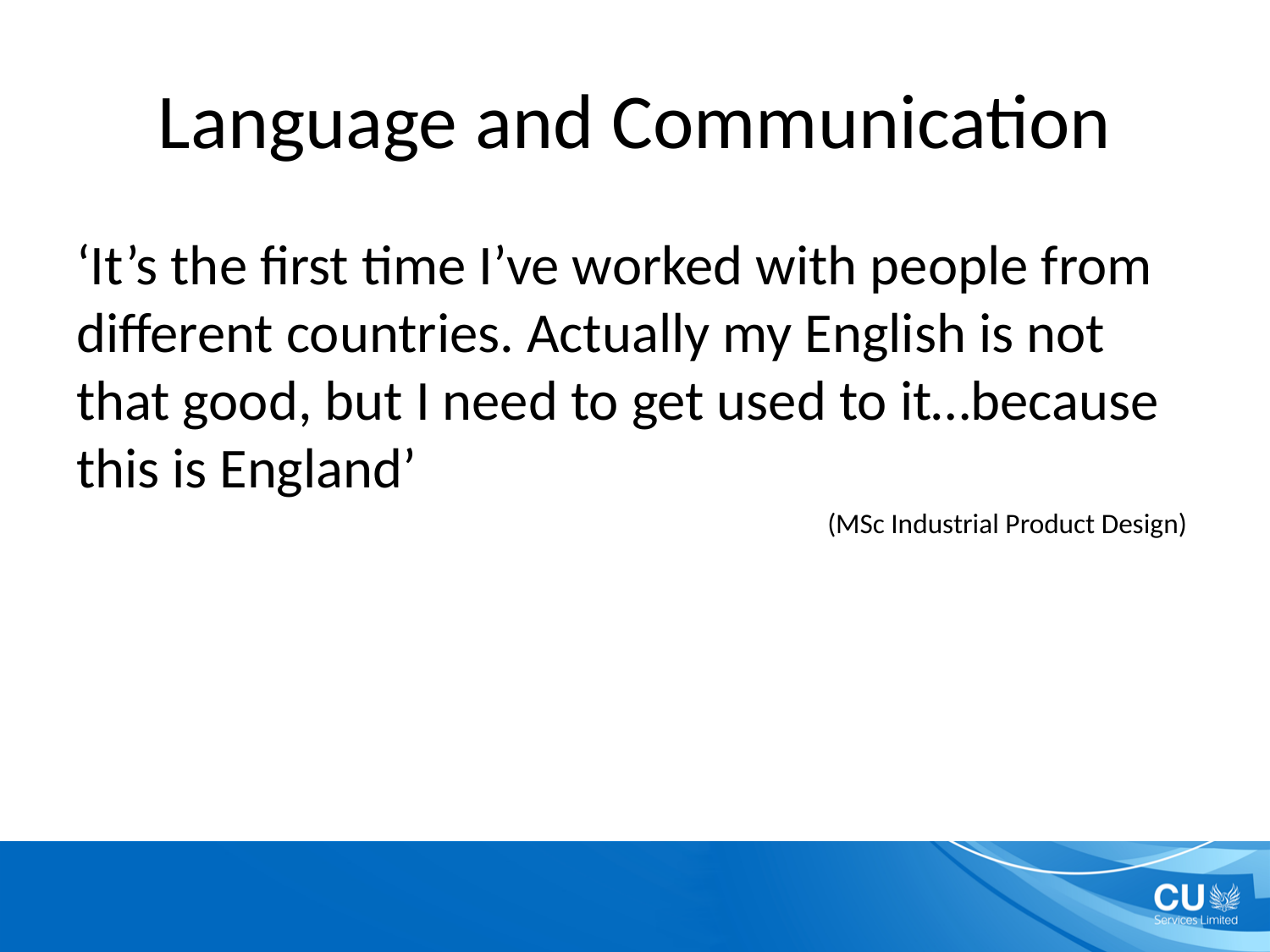

# Language and Communication
‘It’s the first time I’ve worked with people from different countries. Actually my English is not that good, but I need to get used to it…because this is England’
(MSc Industrial Product Design)